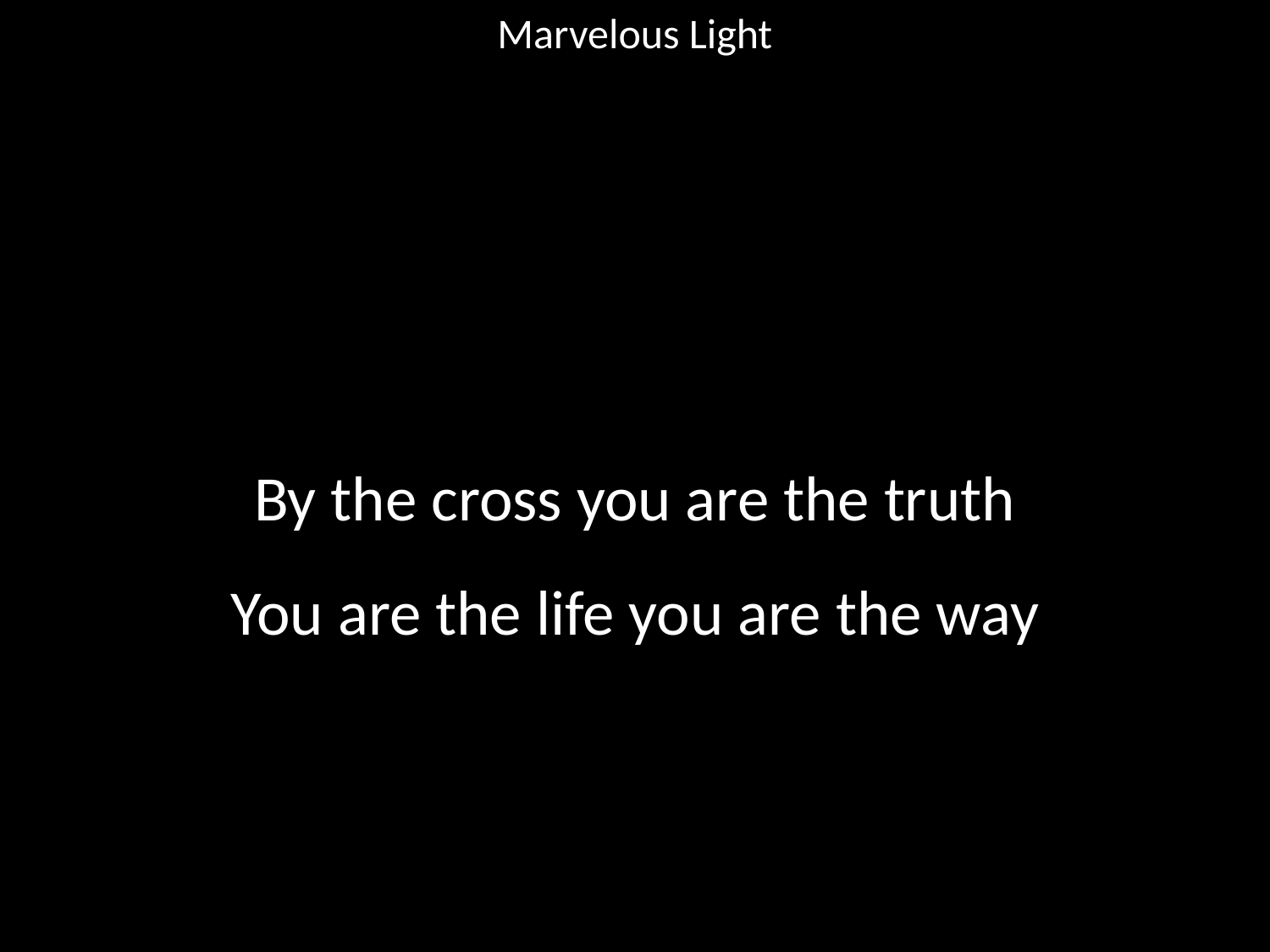

Marvelous Light
#
By the cross you are the truth
You are the life you are the way